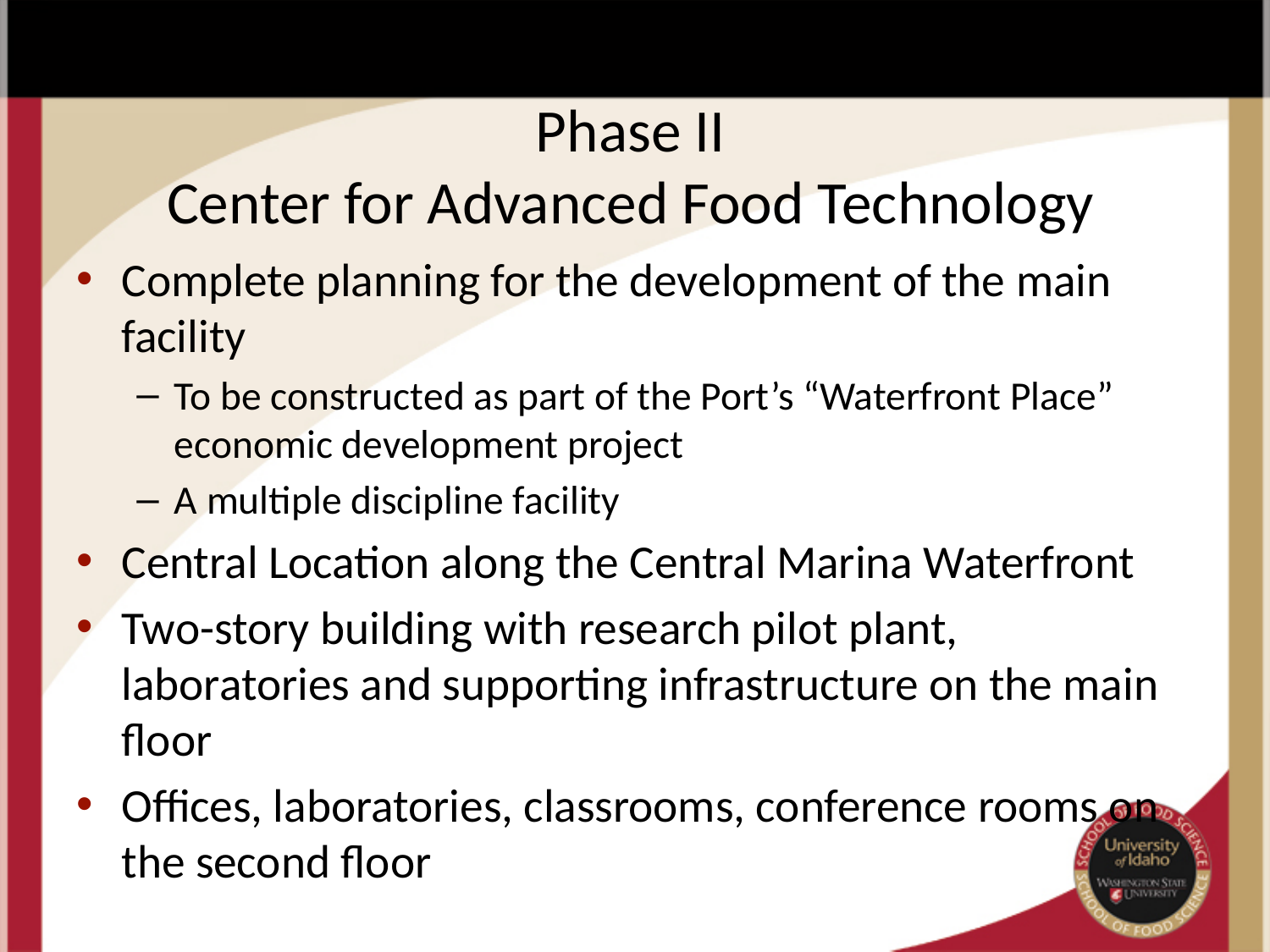

# Phase II Center for Advanced Food Technology
Complete planning for the development of the main facility
To be constructed as part of the Port’s “Waterfront Place” economic development project
A multiple discipline facility
Central Location along the Central Marina Waterfront
Two-story building with research pilot plant, laboratories and supporting infrastructure on the main floor
Offices, laboratories, classrooms, conference rooms on the second floor